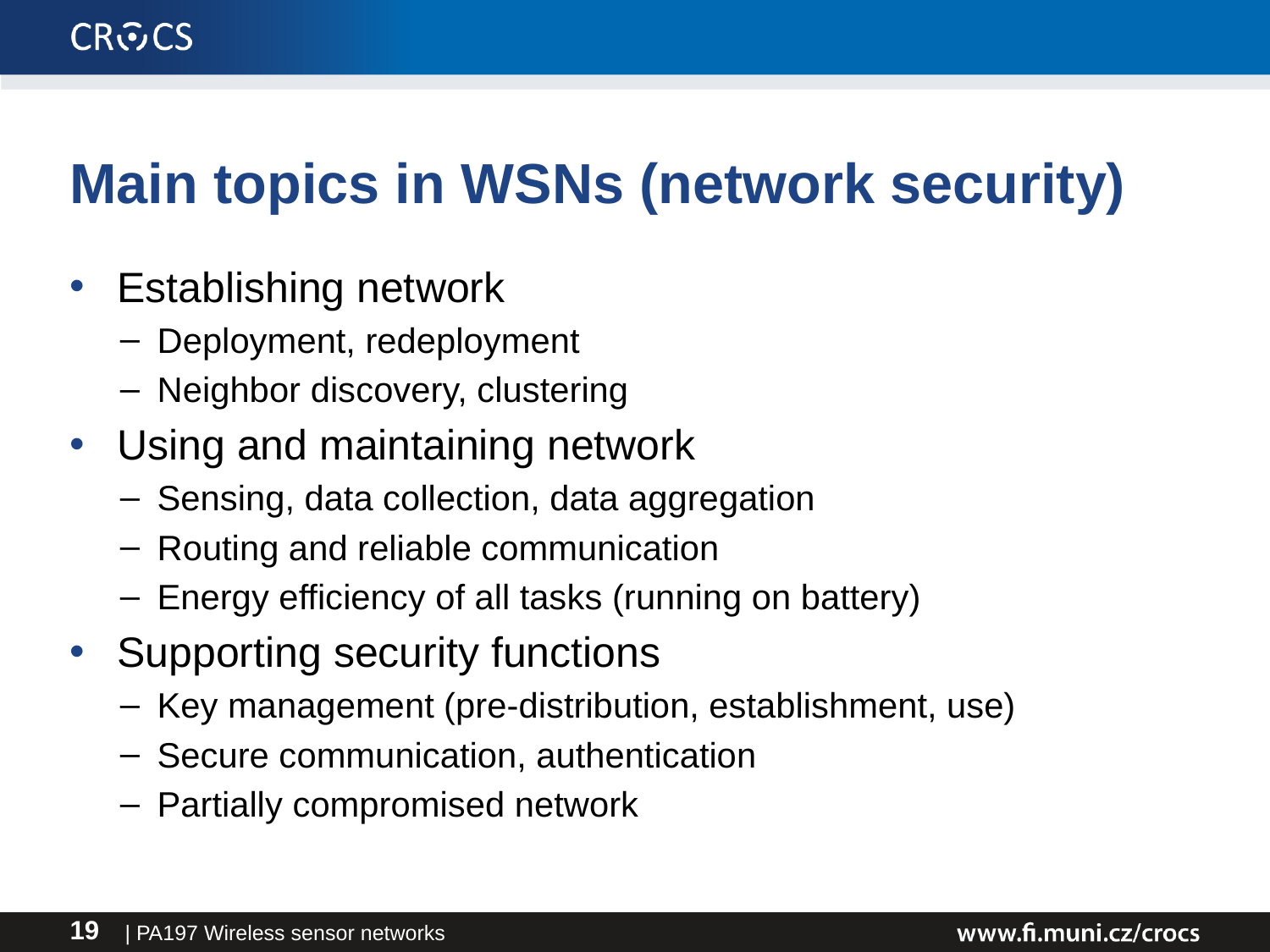

# Main topics in WSNs (network security)
Establishing network
Deployment, redeployment
Neighbor discovery, clustering
Using and maintaining network
Sensing, data collection, data aggregation
Routing and reliable communication
Energy efficiency of all tasks (running on battery)
Supporting security functions
Key management (pre-distribution, establishment, use)
Secure communication, authentication
Partially compromised network
| PA197 Wireless sensor networks
19